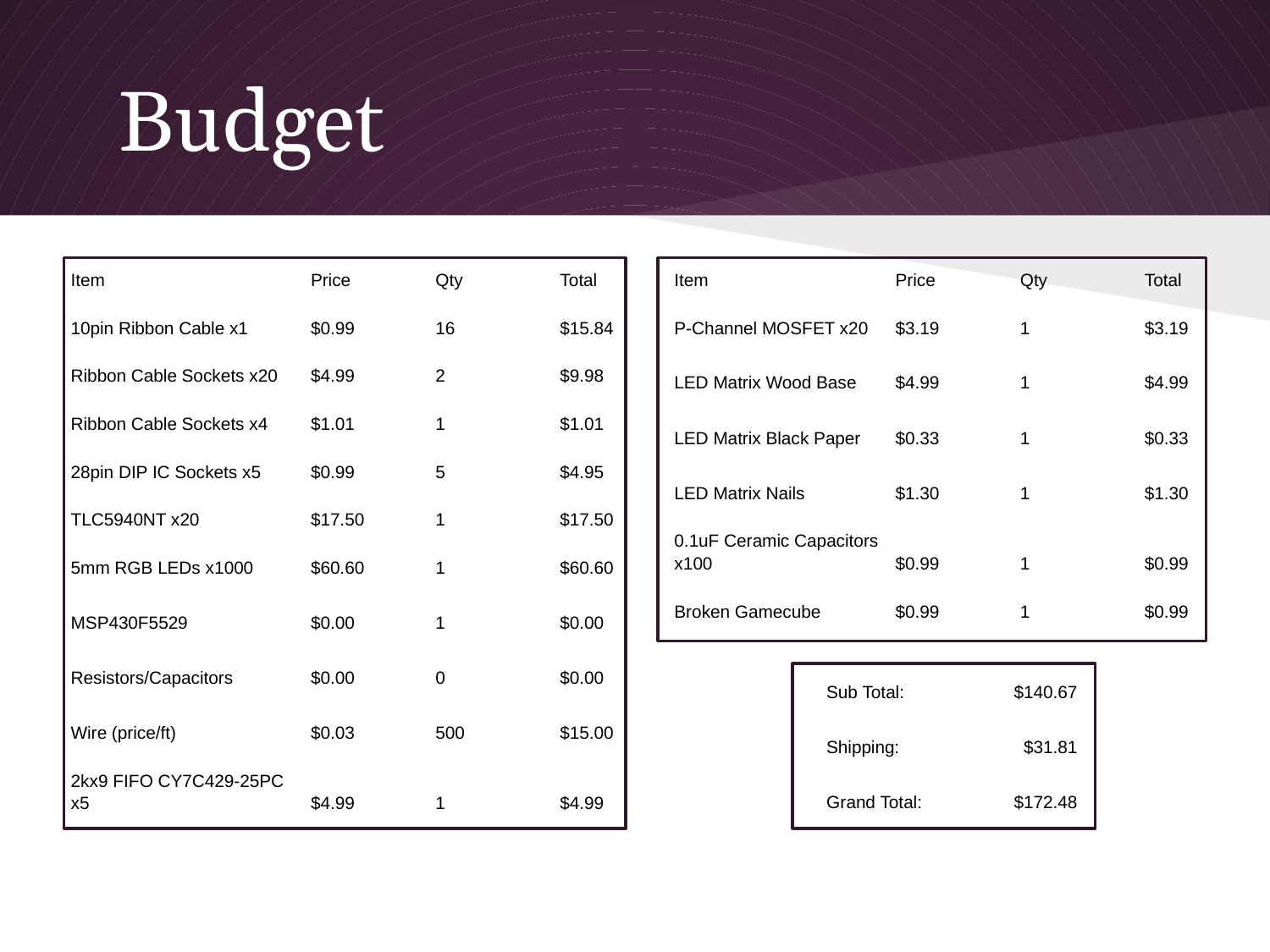

# Budget
| Item | Price | Qty | Total |
| --- | --- | --- | --- |
| 10pin Ribbon Cable x1 | $0.99 | 16 | $15.84 |
| Ribbon Cable Sockets x20 | $4.99 | 2 | $9.98 |
| Ribbon Cable Sockets x4 | $1.01 | 1 | $1.01 |
| 28pin DIP IC Sockets x5 | $0.99 | 5 | $4.95 |
| TLC5940NT x20 | $17.50 | 1 | $17.50 |
| 5mm RGB LEDs x1000 | $60.60 | 1 | $60.60 |
| MSP430F5529 | $0.00 | 1 | $0.00 |
| Resistors/Capacitors | $0.00 | 0 | $0.00 |
| Wire (price/ft) | $0.03 | 500 | $15.00 |
| 2kx9 FIFO CY7C429-25PC x5 | $4.99 | 1 | $4.99 |
| Item | Price | Qty | Total |
| --- | --- | --- | --- |
| P-Channel MOSFET x20 | $3.19 | 1 | $3.19 |
| LED Matrix Wood Base | $4.99 | 1 | $4.99 |
| LED Matrix Black Paper | $0.33 | 1 | $0.33 |
| LED Matrix Nails | $1.30 | 1 | $1.30 |
| 0.1uF Ceramic Capacitors x100 | $0.99 | 1 | $0.99 |
| Broken Gamecube | $0.99 | 1 | $0.99 |

| Sub Total: | $140.67 |
| --- | --- |
| Shipping: | $31.81 |
| Grand Total: | $172.48 |